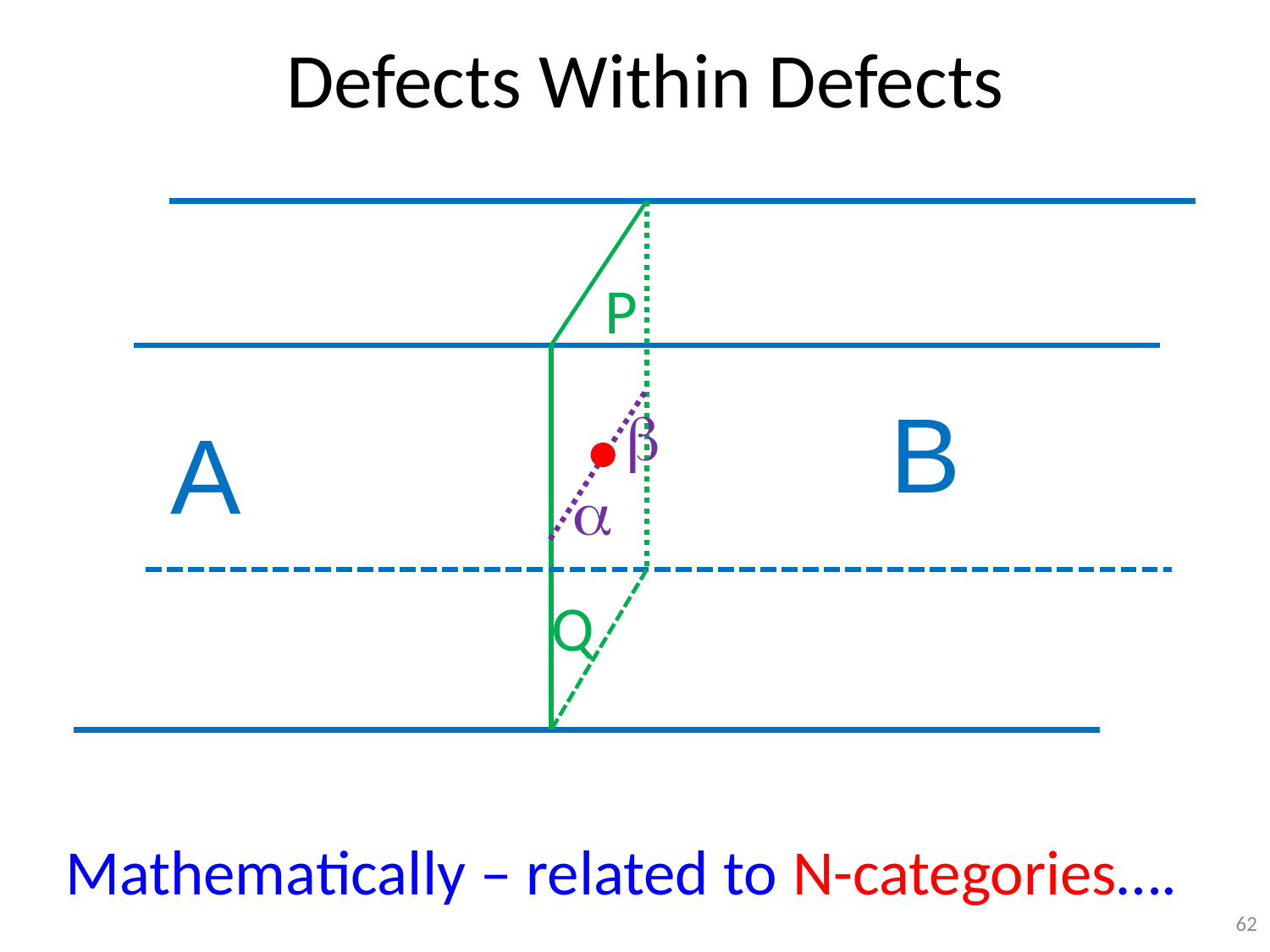

# Defects Within Defects
P
B
β
A

α
Q
Mathematically – related to N-categories….
62